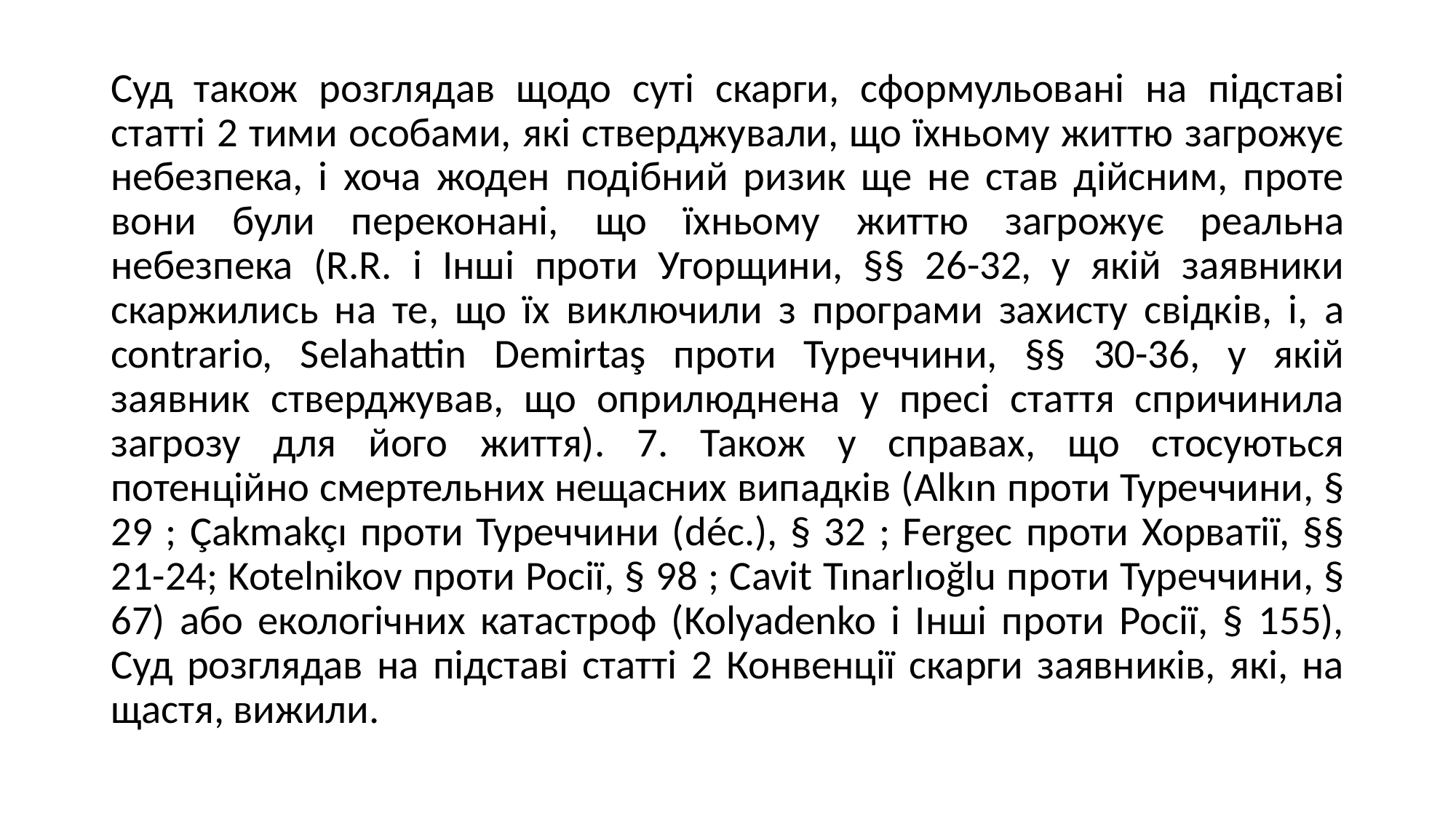

Суд також розглядав щодо суті скарги, сформульовані на підставі статті 2 тими особами, які стверджували, що їхньому життю загрожує небезпека, і хоча жоден подібний ризик ще не став дійсним, проте вони були переконані, що їхньому життю загрожує реальна небезпека (R.R. і Інші проти Угорщини, §§ 26-32, у якій заявники скаржились на те, що їх виключили з програми захисту свідків, і, a contrario, Selahattin Demirtaş проти Туреччини, §§ 30-36, у якій заявник стверджував, що оприлюднена у пресі стаття спричинила загрозу для його життя). 7. Також у справах, що стосуються потенційно смертельних нещасних випадків (Alkın проти Туреччини, § 29 ; Çakmakçı проти Туреччини (déc.), § 32 ; Fergec проти Хорватії, §§ 21-24; Kotelnikov проти Росії, § 98 ; Cavit Tınarlıoğlu проти Туреччини, § 67) або екологічних катастроф (Kolyadenko і Інші проти Росії, § 155), Суд розглядав на підставі статті 2 Конвенції скарги заявників, які, на щастя, вижили.